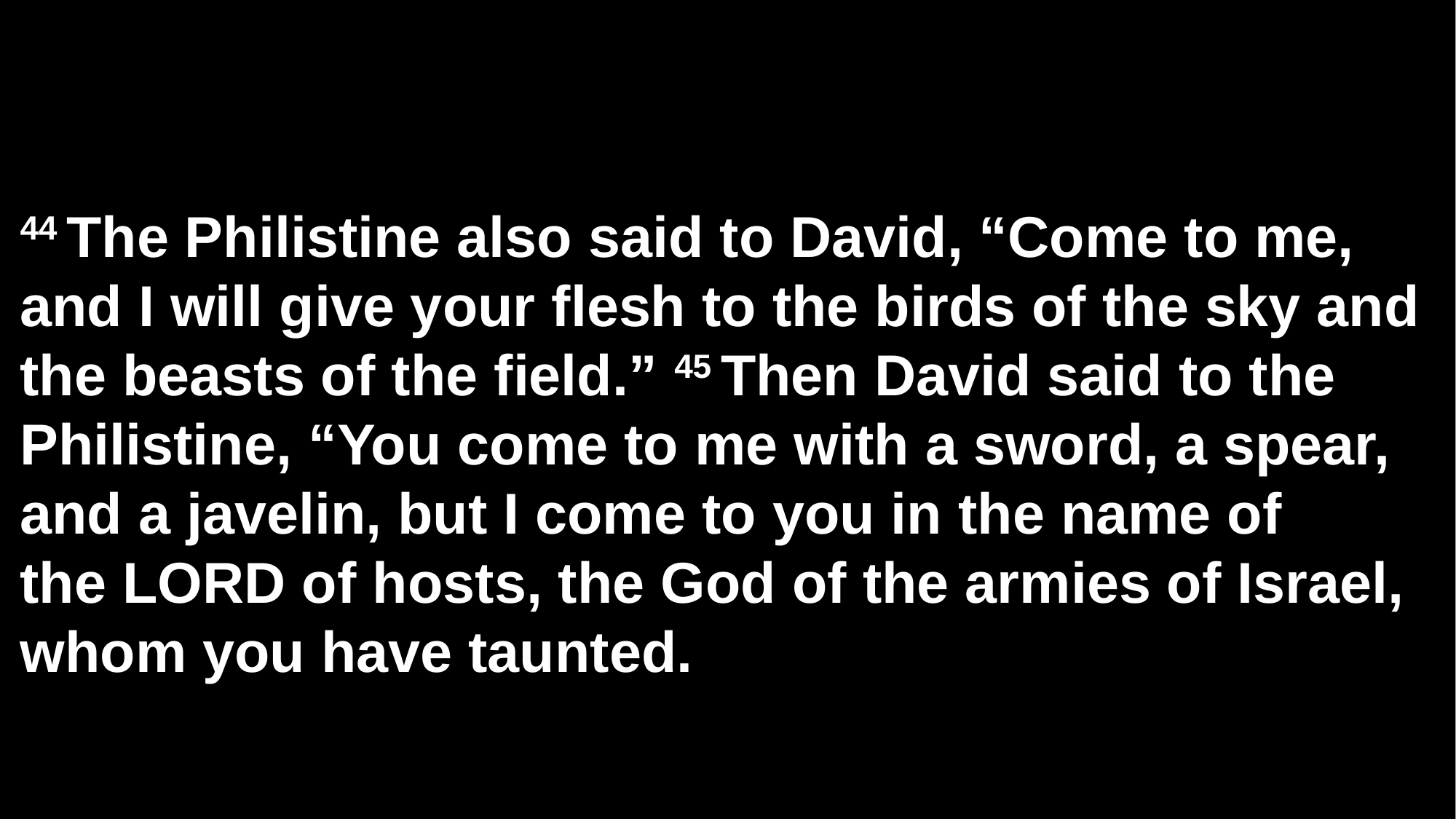

44 The Philistine also said to David, “Come to me, and I will give your flesh to the birds of the sky and the beasts of the field.” 45 Then David said to the Philistine, “You come to me with a sword, a spear, and a javelin, but I come to you in the name of the Lord of hosts, the God of the armies of Israel, whom you have taunted.